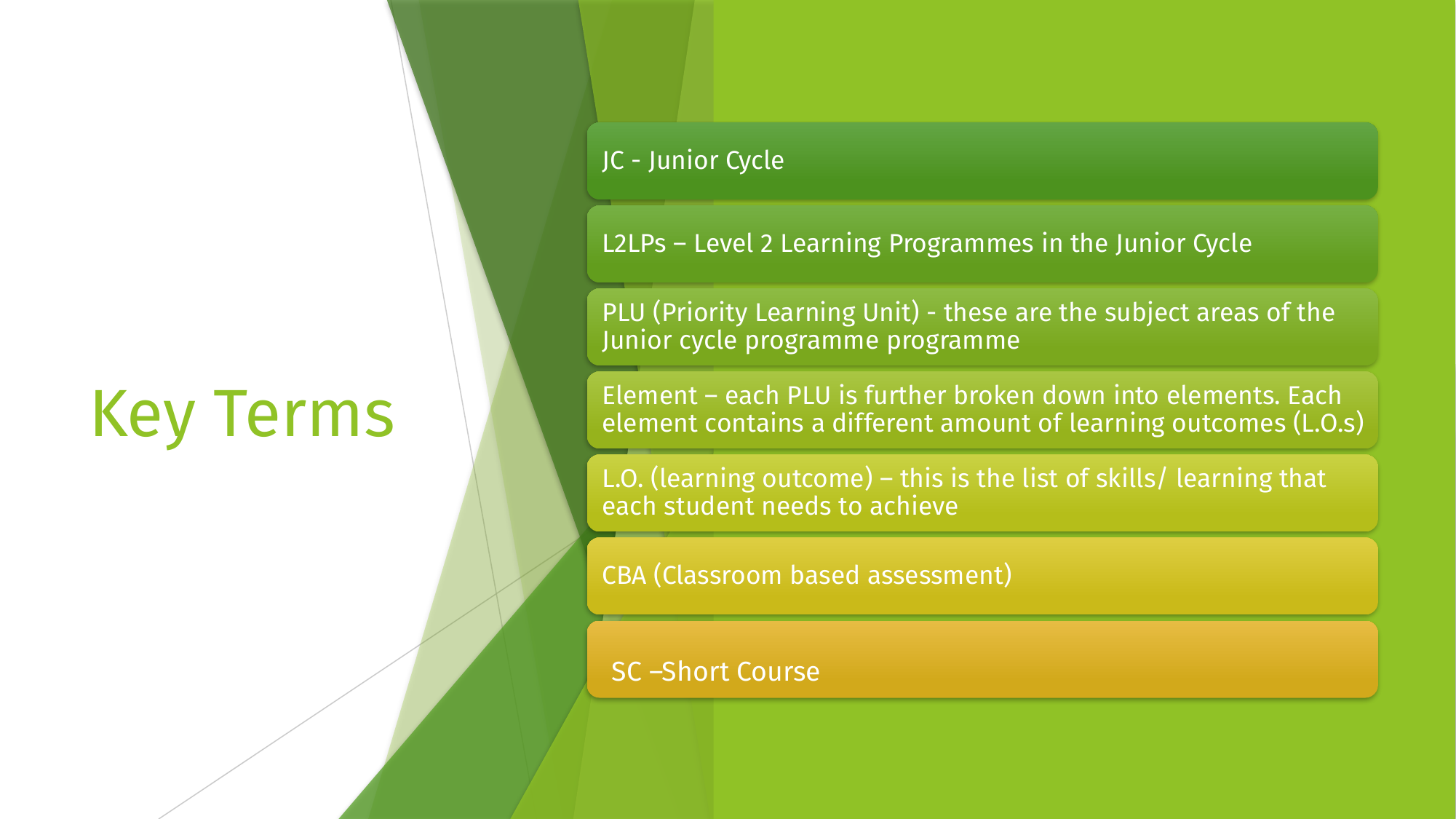

JC - Junior Cycle
L2LPs – Level 2 Learning Programmes in the Junior Cycle
PLU (Priority Learning Unit) - these are the subject areas of the Junior cycle programme programme
Element – each PLU is further broken down into elements. Each element contains a different amount of learning outcomes (L.O.s)
L.O. (learning outcome) – this is the list of skills/ learning that each student needs to achieve
CBA (Classroom based assessment)

# Key Terms
SC –Short Course